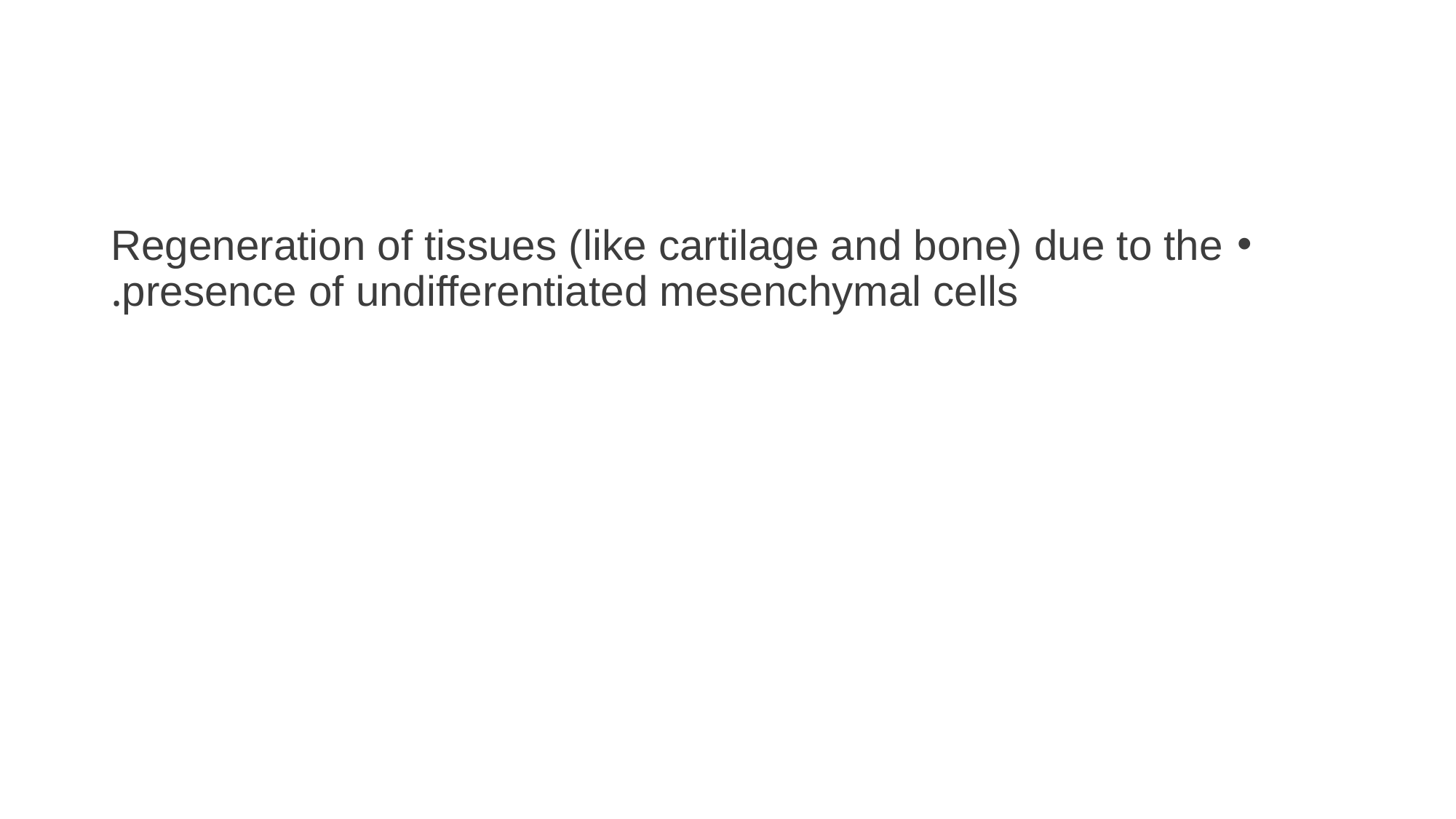

#
Regeneration of tissues (like cartilage and bone) due to the presence of undifferentiated mesenchymal cells.